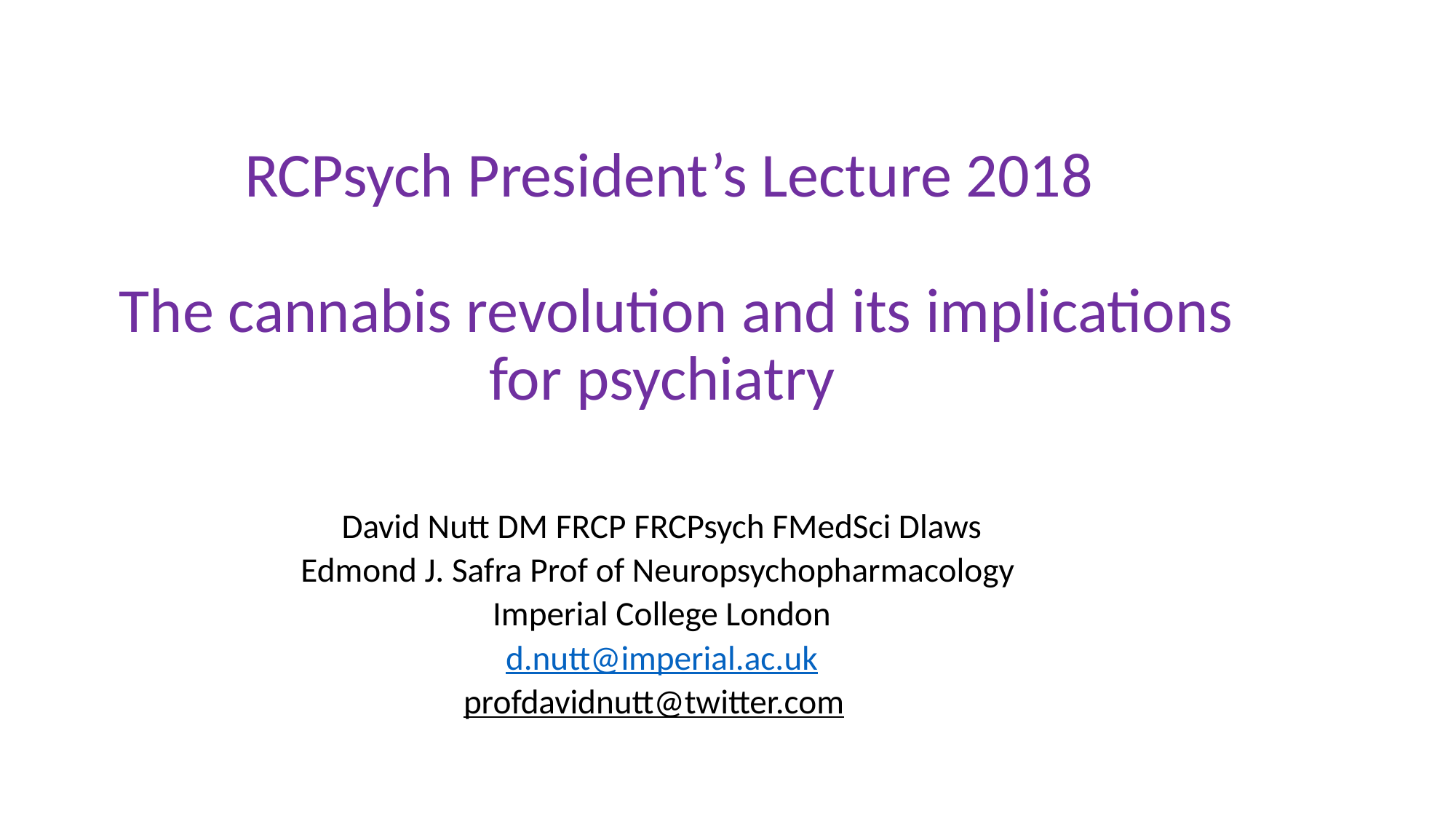

# RCPsych President’s Lecture 2018 The cannabis revolution and its implications for psychiatry
David Nutt DM FRCP FRCPsych FMedSci Dlaws
Edmond J. Safra Prof of Neuropsychopharmacology
Imperial College London
d.nutt@imperial.ac.uk
profdavidnutt@twitter.com